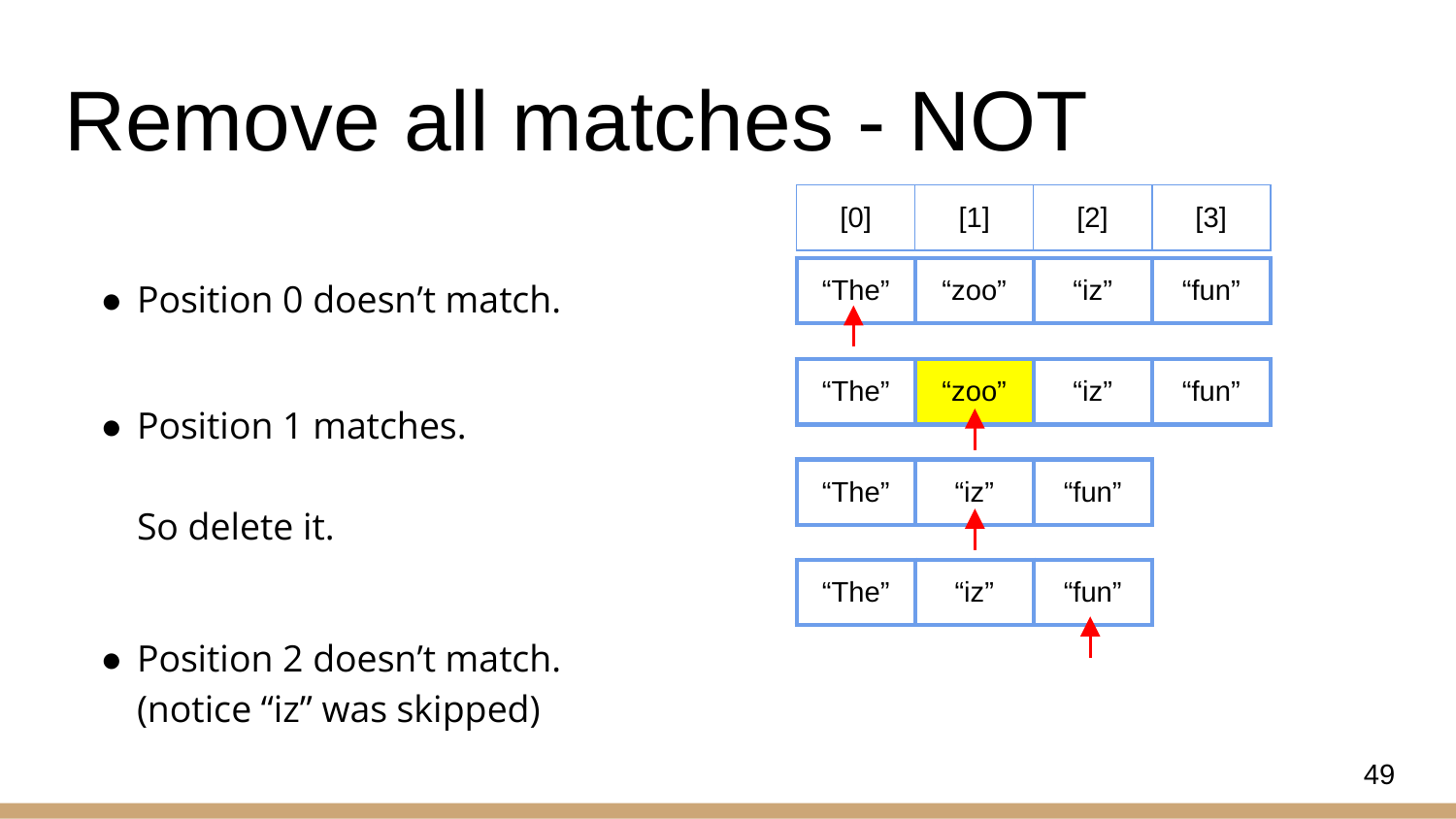

# Remove all matches - NOT
| [0] | [1] | [2] | [3] |
| --- | --- | --- | --- |
Position 0 doesn’t match.
Position 1 matches.
So delete it.
Position 2 doesn’t match.
(notice “iz” was skipped)
| “The” | “zoo” | “iz” | “fun” |
| --- | --- | --- | --- |
| “The” | “zoo” | “iz” | “fun” |
| --- | --- | --- | --- |
| “The” | “iz” | “fun” |
| --- | --- | --- |
| “The” | “iz” | “fun” |
| --- | --- | --- |
49